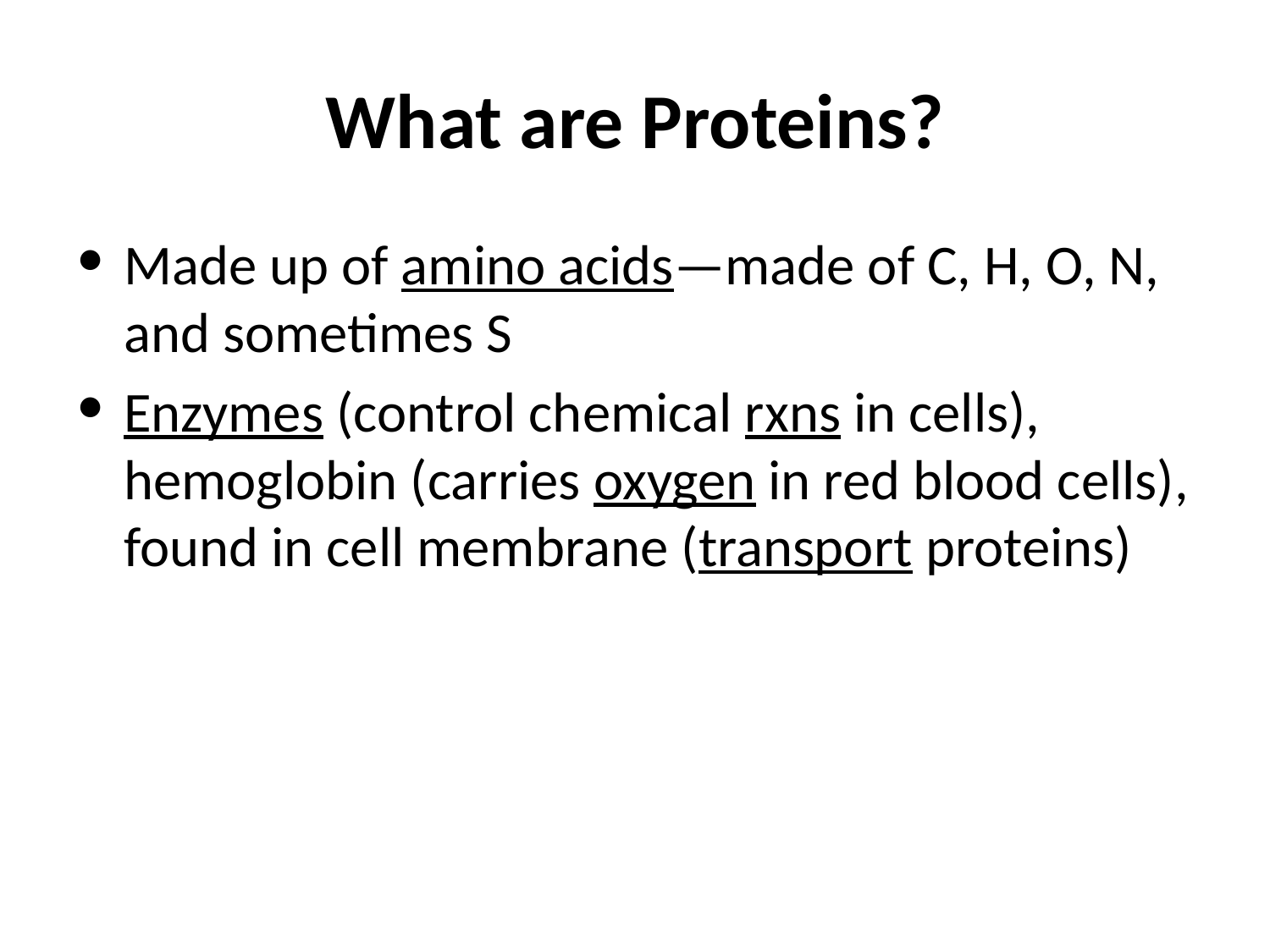

# What are Proteins?
Made up of amino acids—made of C, H, O, N, and sometimes S
Enzymes (control chemical rxns in cells), hemoglobin (carries oxygen in red blood cells), found in cell membrane (transport proteins)